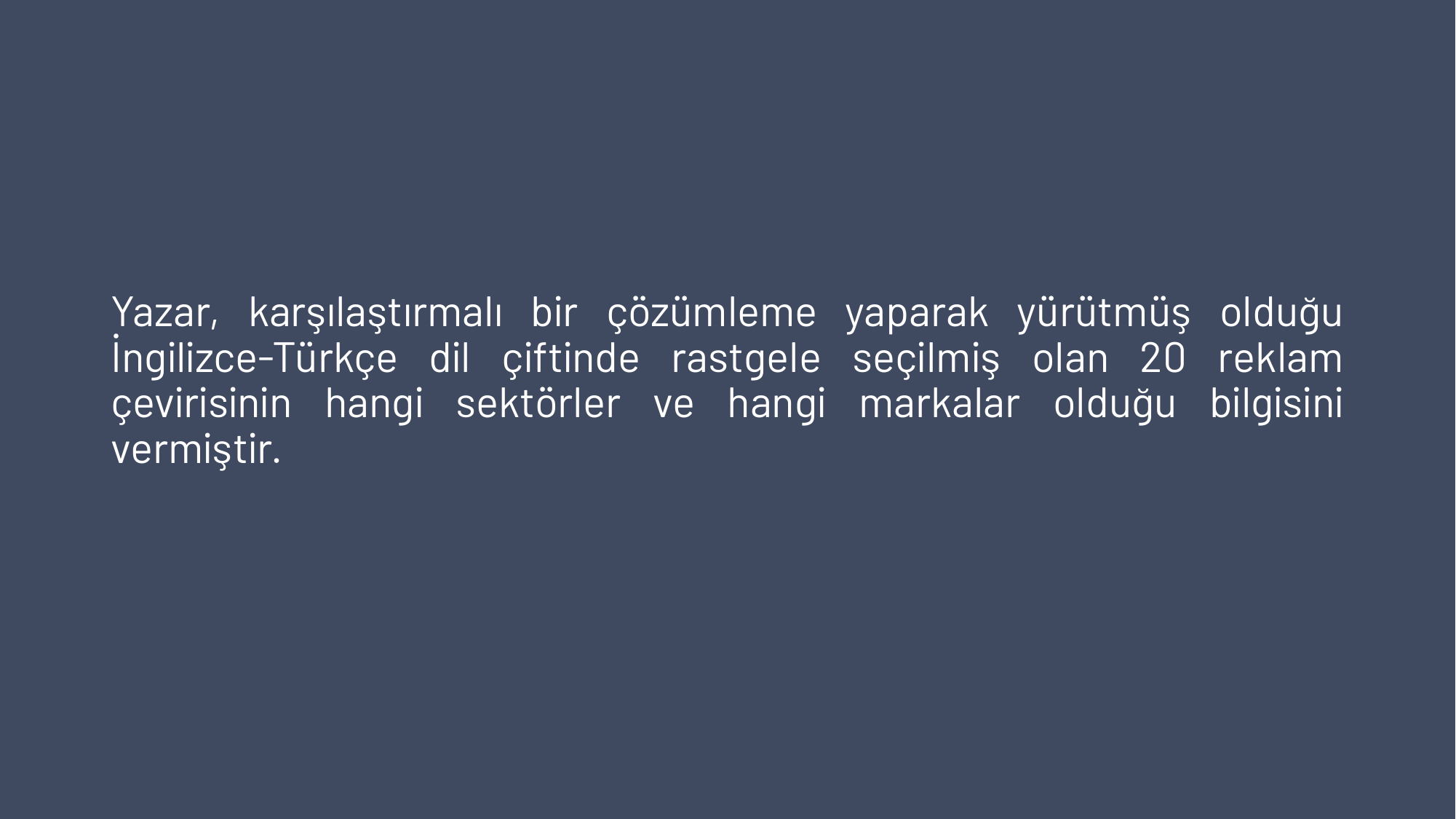

Yazar, karşılaştırmalı bir çözümleme yaparak yürütmüş olduğu İngilizce-Türkçe dil çiftinde rastgele seçilmiş olan 20 reklam çevirisinin hangi sektörler ve hangi markalar olduğu bilgisini vermiştir.